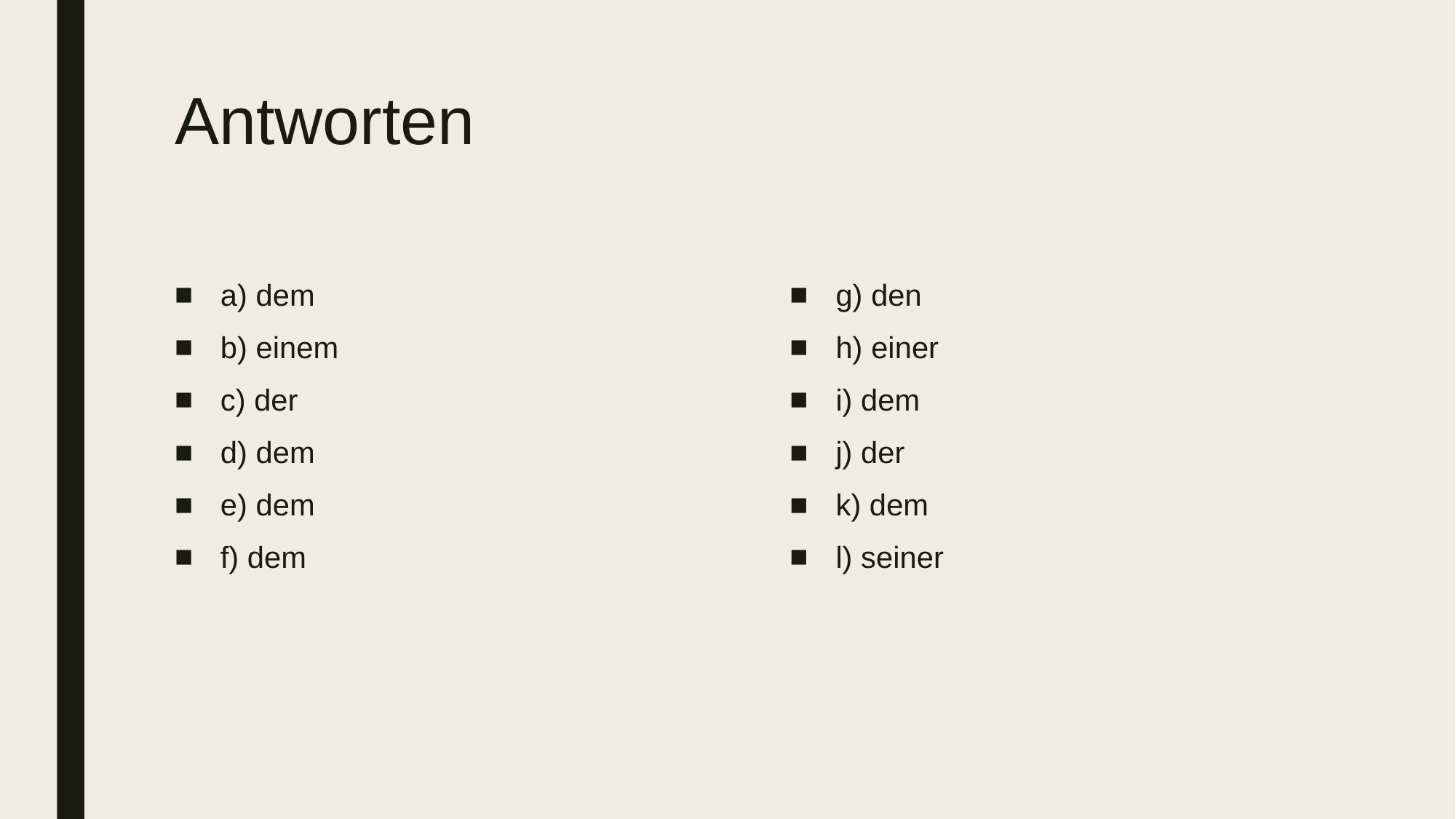

# Antworten
a) dem
b) einem
c) der
d) dem
e) dem
f) dem

g) den
h) einer
i) dem
j) der
k) dem
l) seiner